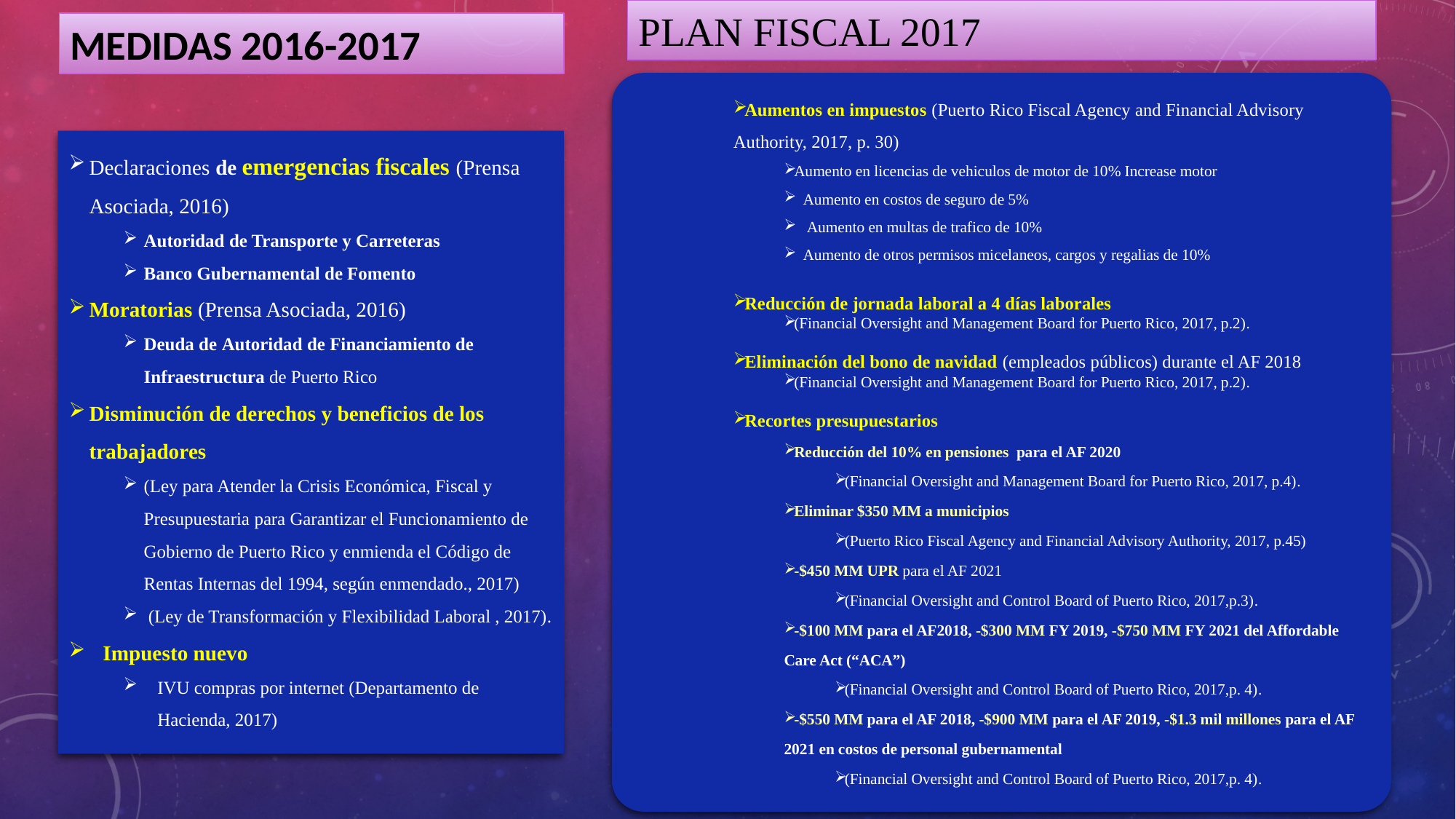

Plan FISCAL 2017
# Medidas 2016-2017
Aumentos en impuestos (Puerto Rico Fiscal Agency and Financial Advisory Authority, 2017, p. 30)
Aumento en licencias de vehiculos de motor de 10% Increase motor
Aumento en costos de seguro de 5%
 Aumento en multas de trafico de 10%
Aumento de otros permisos micelaneos, cargos y regalias de 10%

Reducción de jornada laboral a 4 días laborales
(Financial Oversight and Management Board for Puerto Rico, 2017, p.2).

Eliminación del bono de navidad (empleados públicos) durante el AF 2018
(Financial Oversight and Management Board for Puerto Rico, 2017, p.2).

Recortes presupuestarios
Reducción del 10% en pensiones  para el AF 2020
(Financial Oversight and Management Board for Puerto Rico, 2017, p.4).
Eliminar $350 MM a municipios
(Puerto Rico Fiscal Agency and Financial Advisory Authority, 2017, p.45)
-$450 MM UPR para el AF 2021
(Financial Oversight and Control Board of Puerto Rico, 2017,p.3).
-$100 MM para el AF2018, -$300 MM FY 2019, -$750 MM FY 2021 del Affordable Care Act (“ACA”)
(Financial Oversight and Control Board of Puerto Rico, 2017,p. 4).
-$550 MM para el AF 2018, -$900 MM para el AF 2019, -$1.3 mil millones para el AF 2021 en costos de personal gubernamental
(Financial Oversight and Control Board of Puerto Rico, 2017,p. 4).

Declaraciones de emergencias fiscales (Prensa Asociada, 2016)
Autoridad de Transporte y Carreteras
Banco Gubernamental de Fomento
Moratorias (Prensa Asociada, 2016)
Deuda de Autoridad de Financiamiento de Infraestructura de Puerto Rico
Disminución de derechos y beneficios de los trabajadores
(Ley para Atender la Crisis Económica, Fiscal y Presupuestaria para Garantizar el Funcionamiento de Gobierno de Puerto Rico y enmienda el Código de Rentas Internas del 1994, según enmendado., 2017)
 (Ley de Transformación y Flexibilidad Laboral , 2017).
Impuesto nuevo
IVU compras por internet (Departamento de Hacienda, 2017)